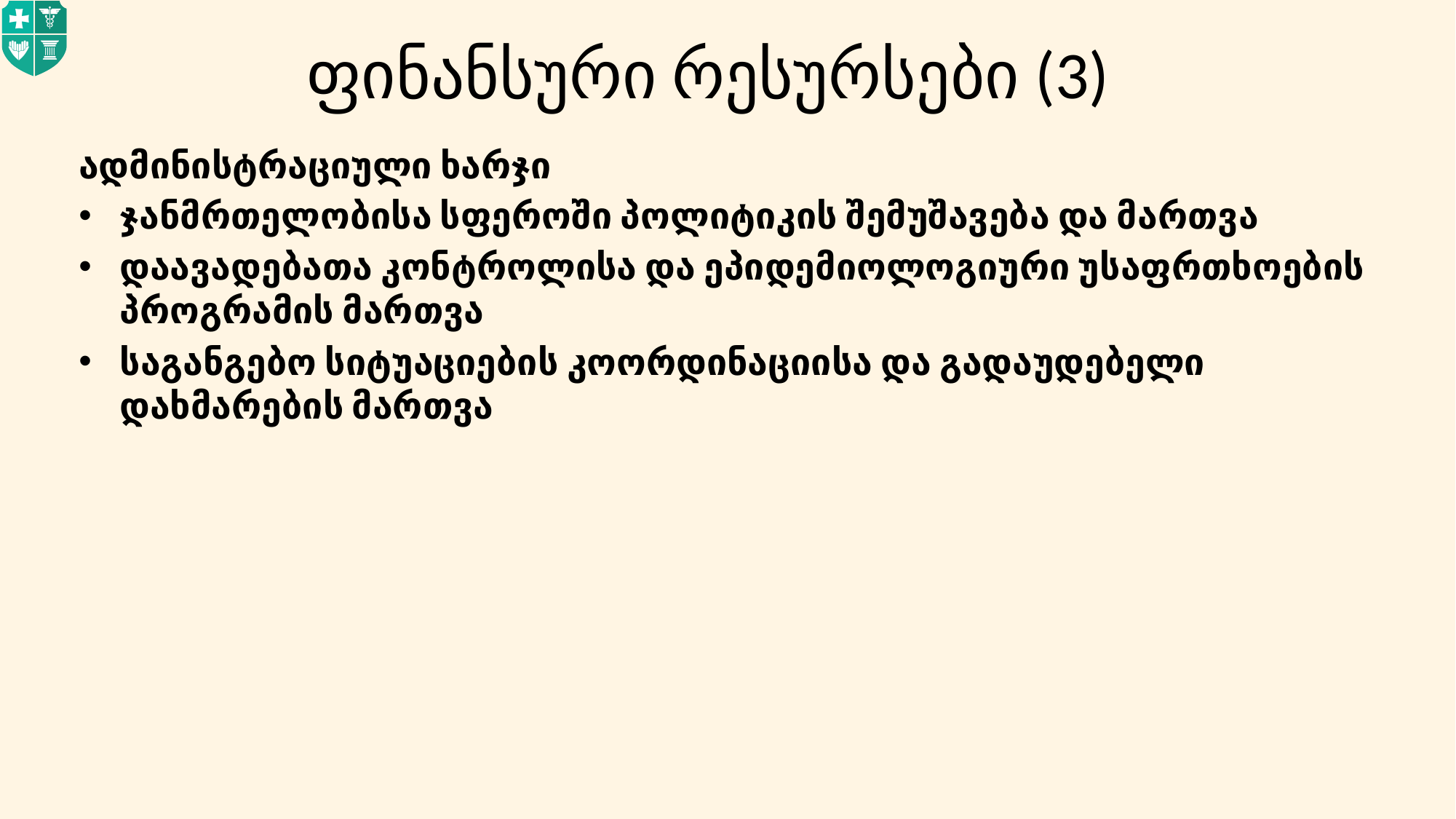

# ფინანსური რესურსები (3)
ადმინისტრაციული ხარჯი
ჯანმრთელობისა სფეროში პოლიტიკის შემუშავება და მართვა
დაავადებათა კონტროლისა და ეპიდემიოლოგიური უსაფრთხოების პროგრამის მართვა
საგანგებო სიტუაციების კოორდინაციისა და გადაუდებელი დახმარების მართვა